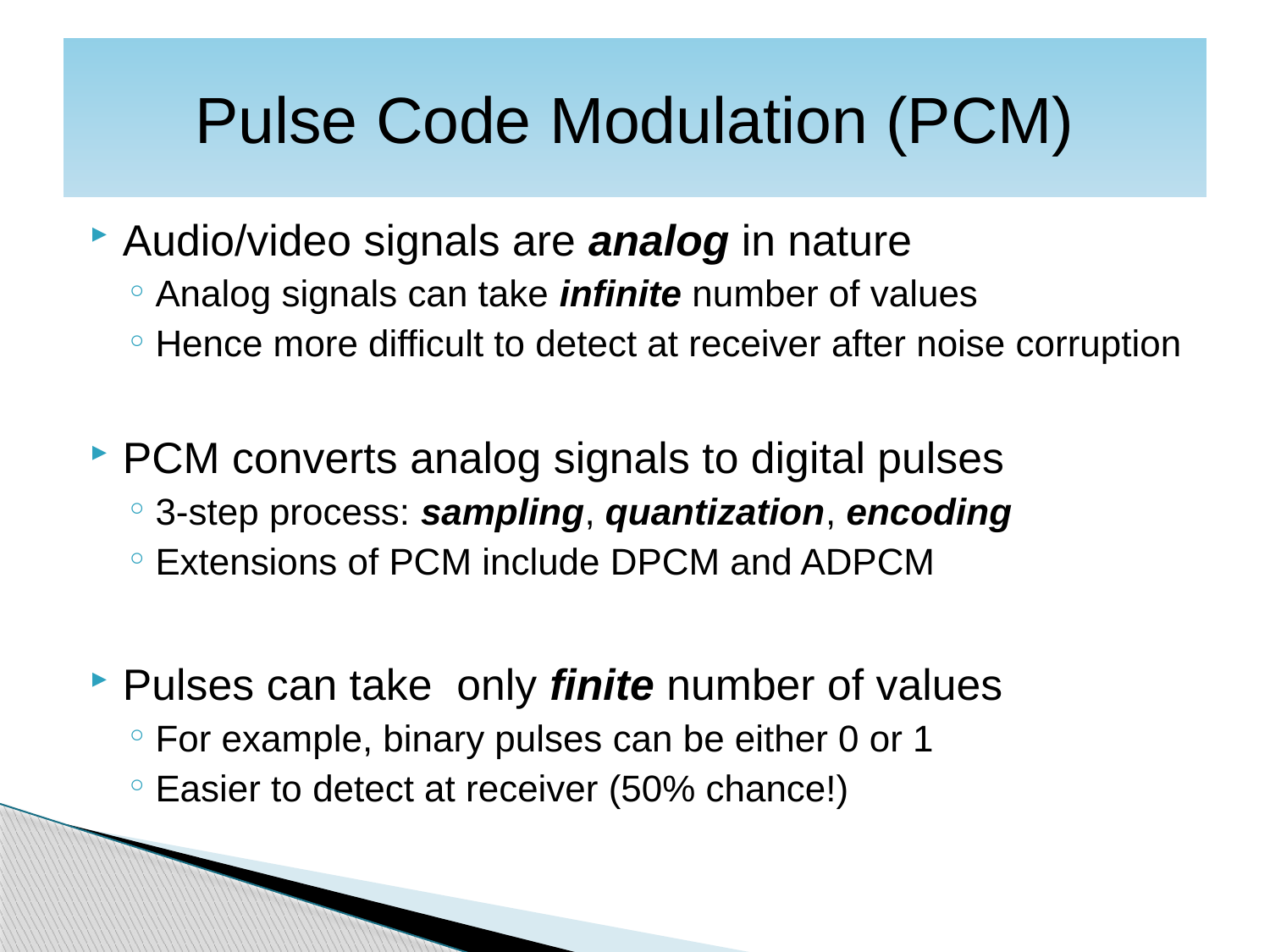

# Pulse Code Modulation (PCM)
Audio/video signals are analog in nature
Analog signals can take infinite number of values
Hence more difficult to detect at receiver after noise corruption

PCM converts analog signals to digital pulses
3-step process: sampling, quantization, encoding
Extensions of PCM include DPCM and ADPCM

Pulses can take  only finite number of values
For example, binary pulses can be either 0 or 1
Easier to detect at receiver (50% chance!)